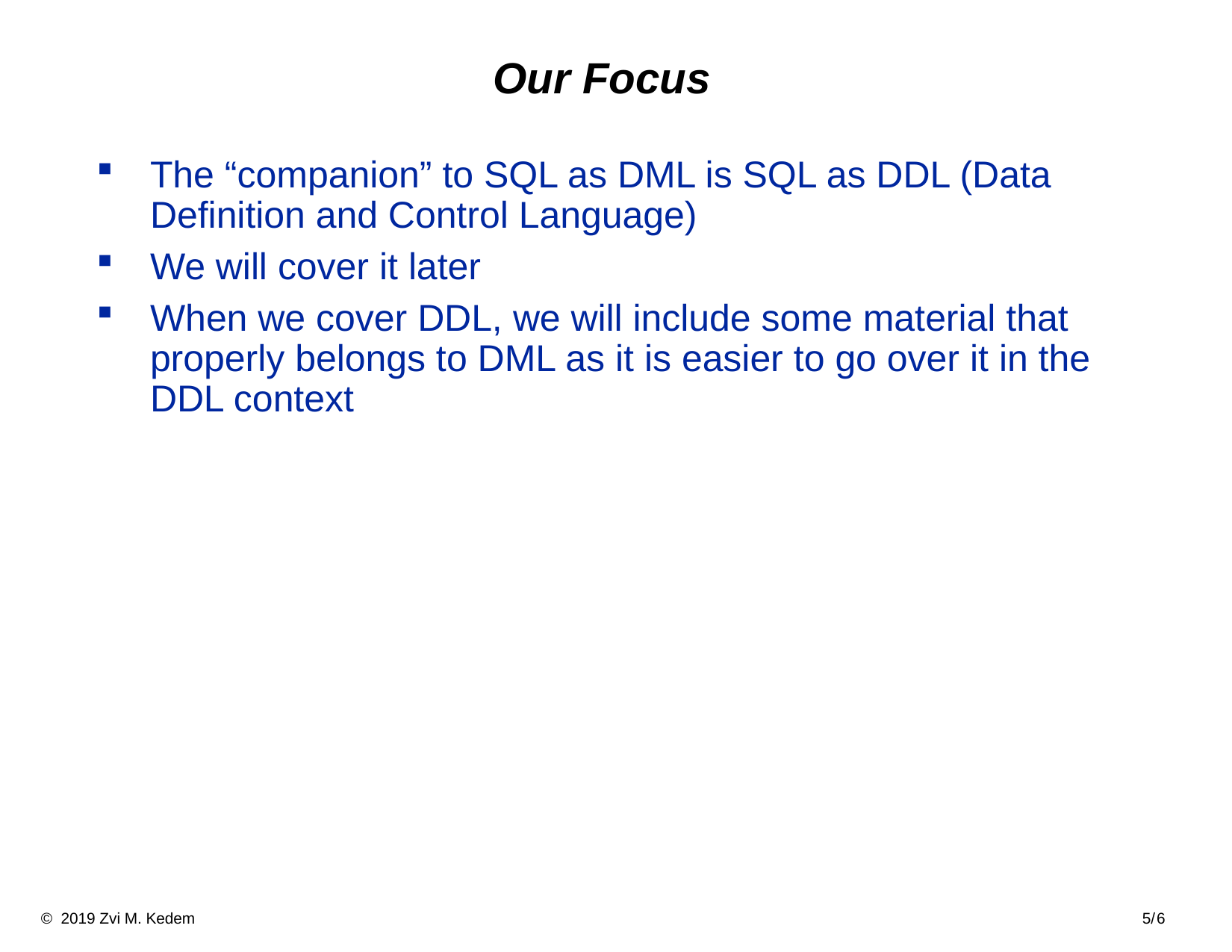

# Our Focus
The “companion” to SQL as DML is SQL as DDL (Data Definition and Control Language)
We will cover it later
When we cover DDL, we will include some material that properly belongs to DML as it is easier to go over it in the DDL context